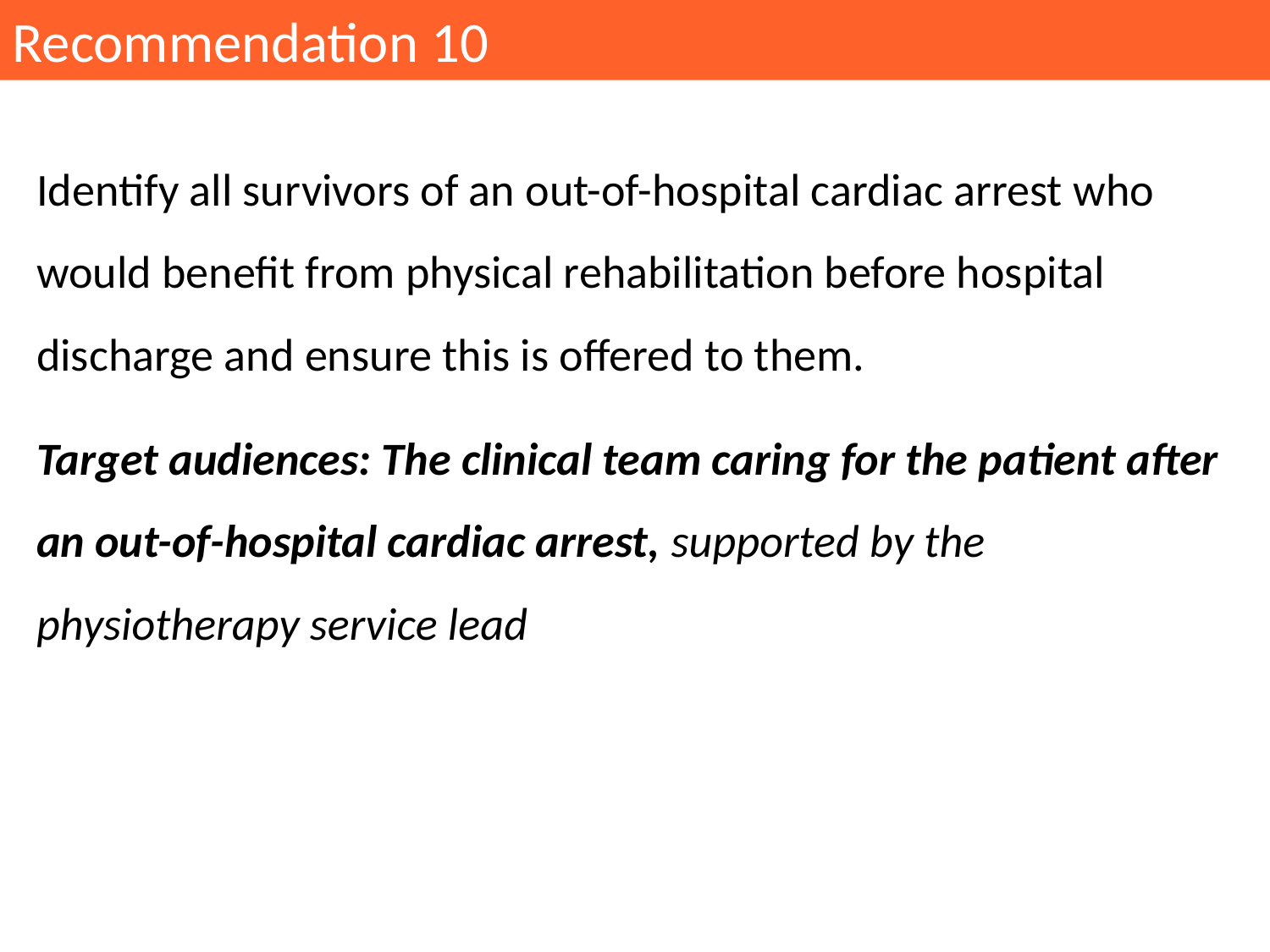

Recommendation 10
Identify all survivors of an out-of-hospital cardiac arrest who would benefit from physical rehabilitation before hospital discharge and ensure this is offered to them.
Target audiences: The clinical team caring for the patient after an out-of-hospital cardiac arrest, supported by the physiotherapy service lead